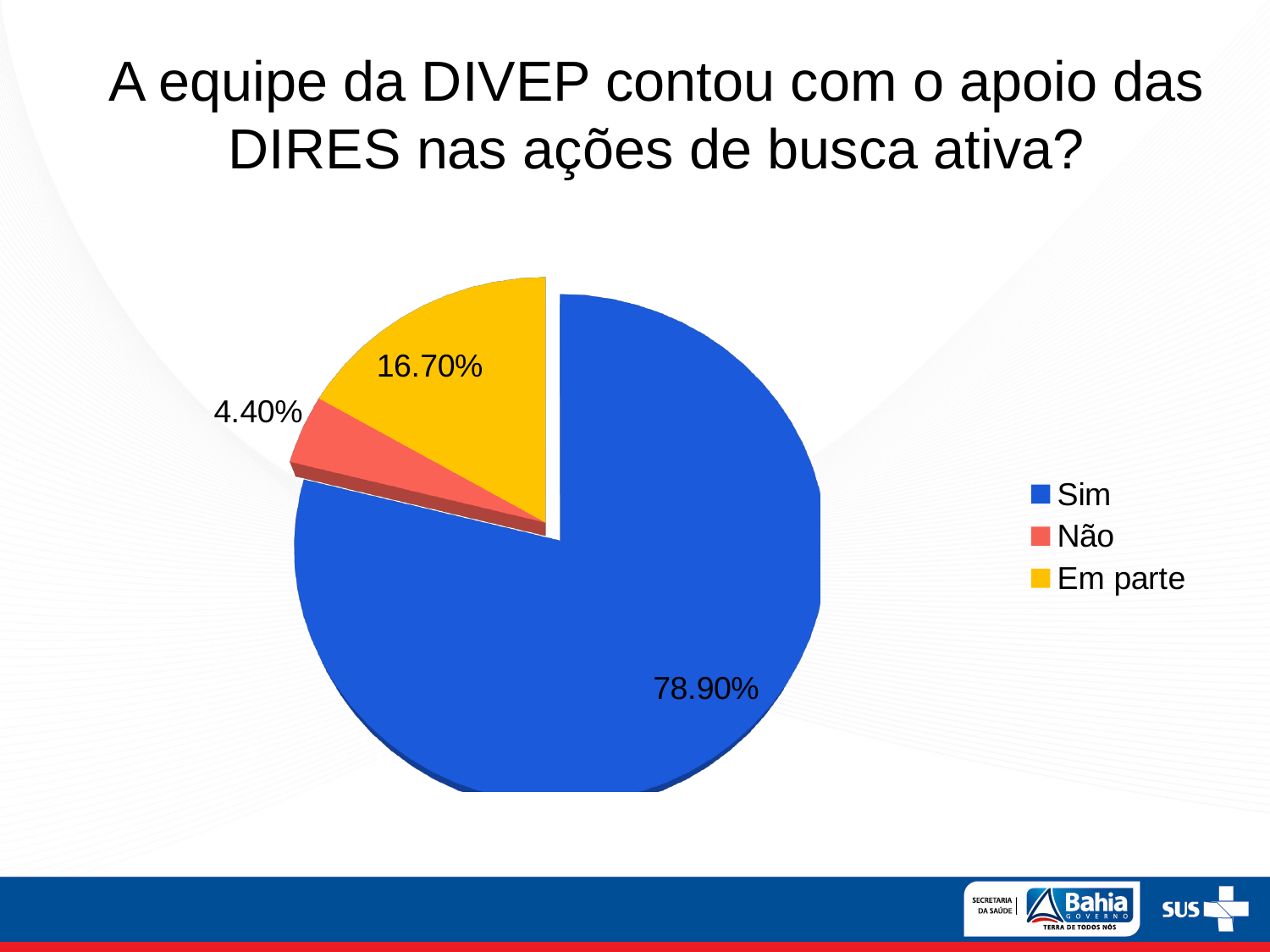

# A equipe da DIVEP contou com o apoio das DIRES nas ações de busca ativa?

[unsupported chart]